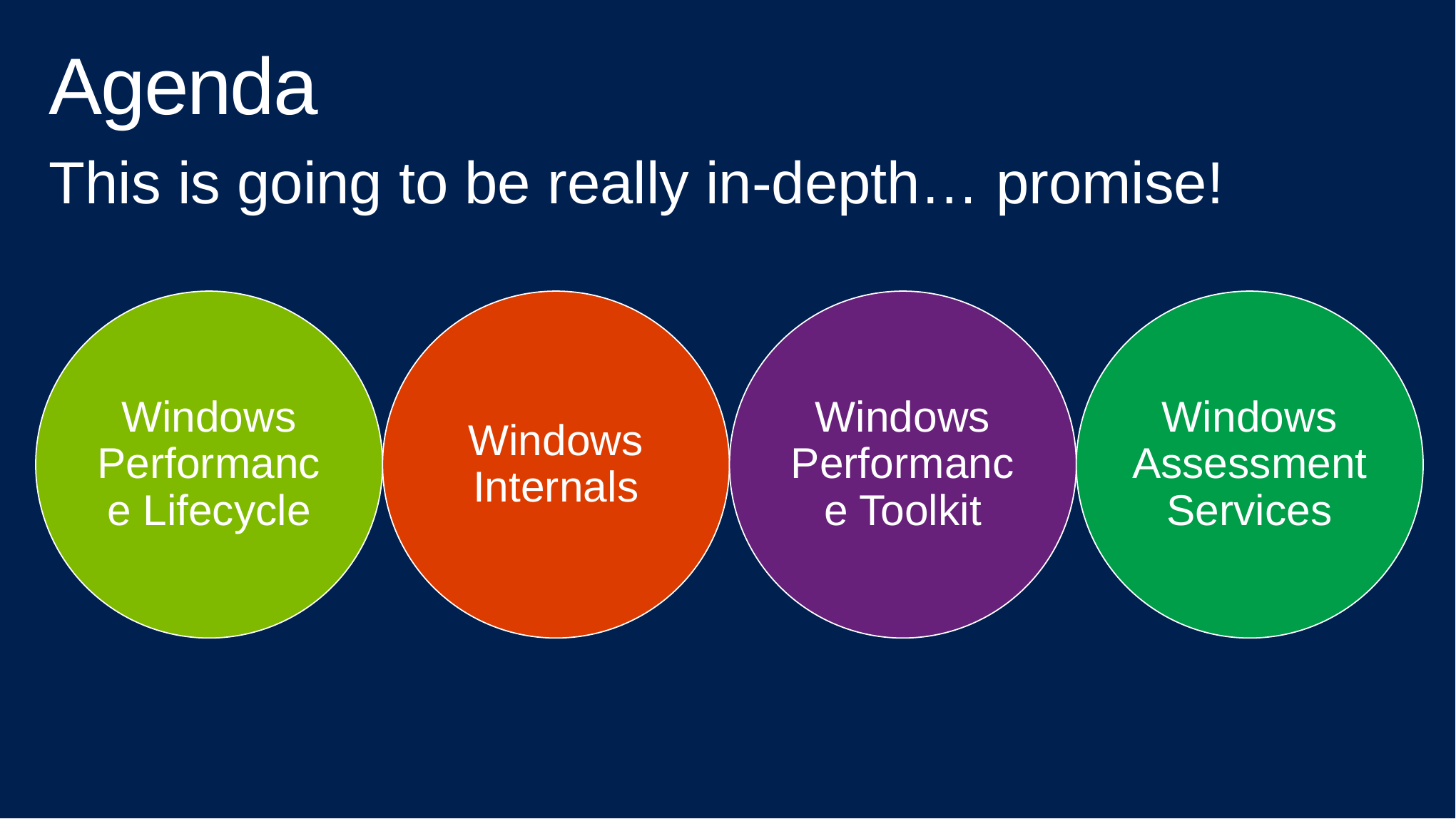

# Agenda
This is going to be really in-depth… promise!
Windows Performance Lifecycle
Windows Internals
Windows Performance Toolkit
Windows Assessment Services